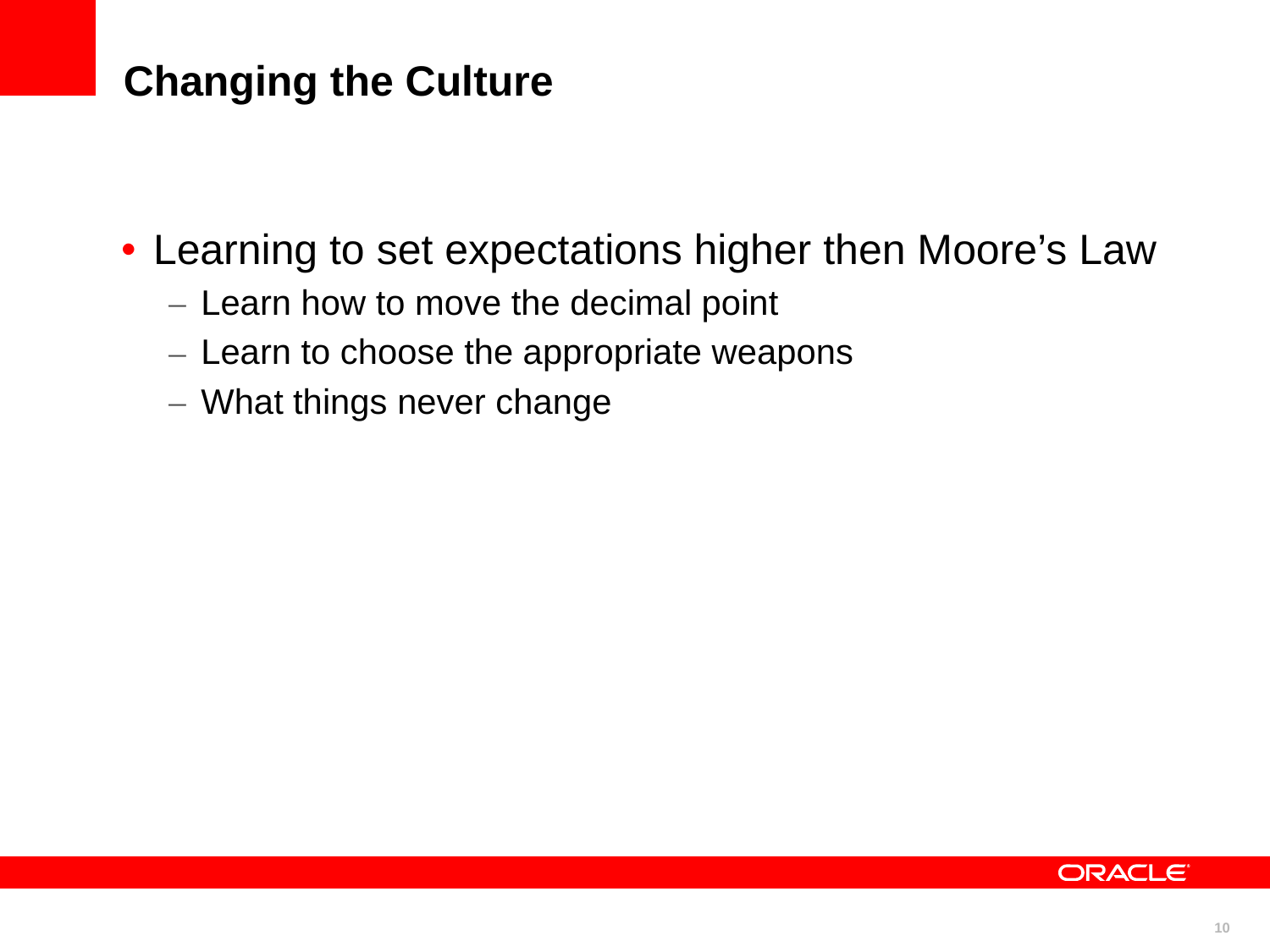

Learning to set expectations higher then Moore’s Law
Learn how to move the decimal point
Learn to choose the appropriate weapons
What things never change
Changing the Culture